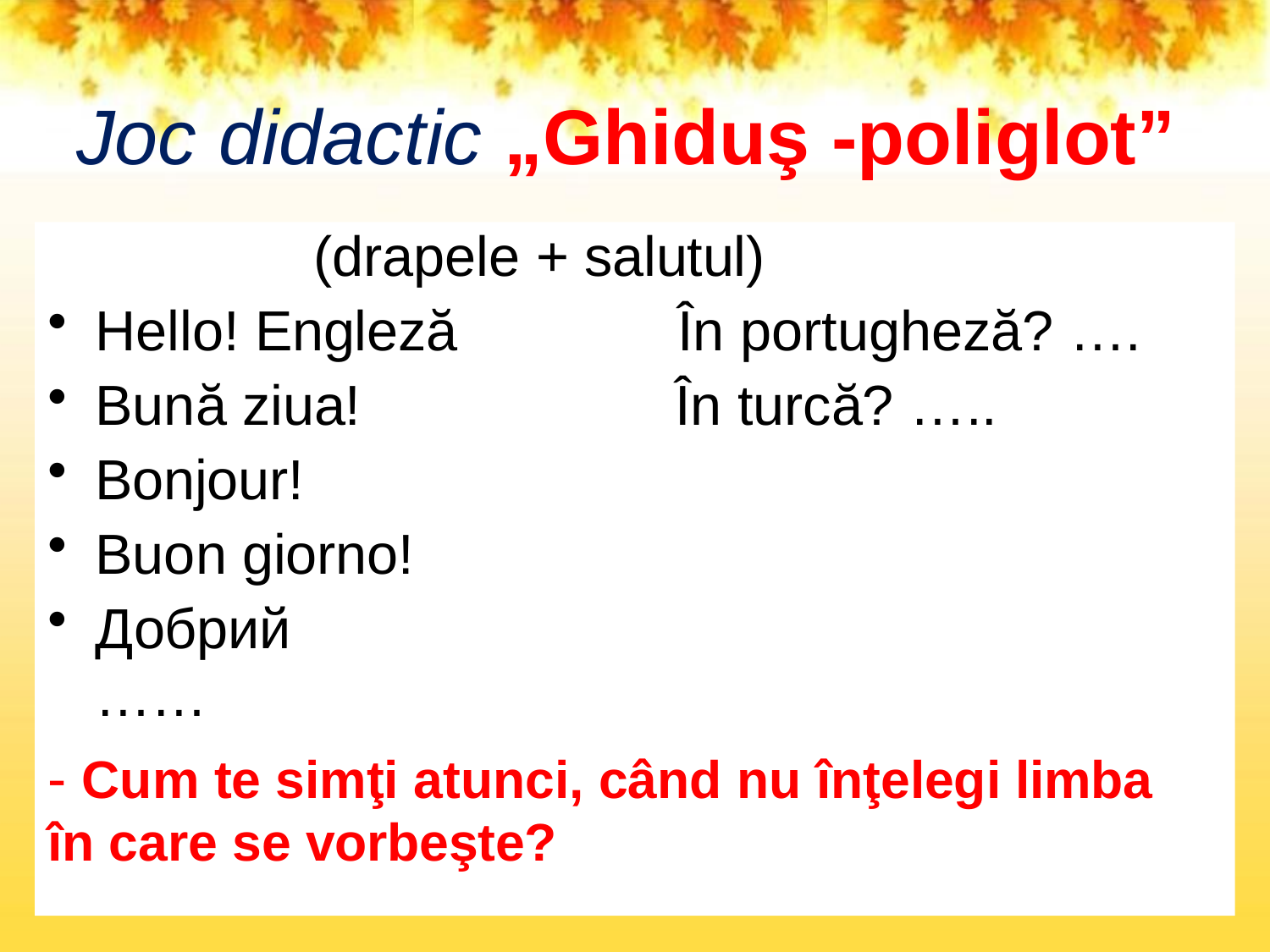

# Joc didactic „Ghiduş -poliglot”
(drapele + salutul)

Hello! Engleză
Bună ziua!
Bonjour!
Buon giorno!
Добрий	……
În portugheză? …. În turcă? …..
- Cum te simţi atunci, când nu înţelegi limba în care se vorbeşte?